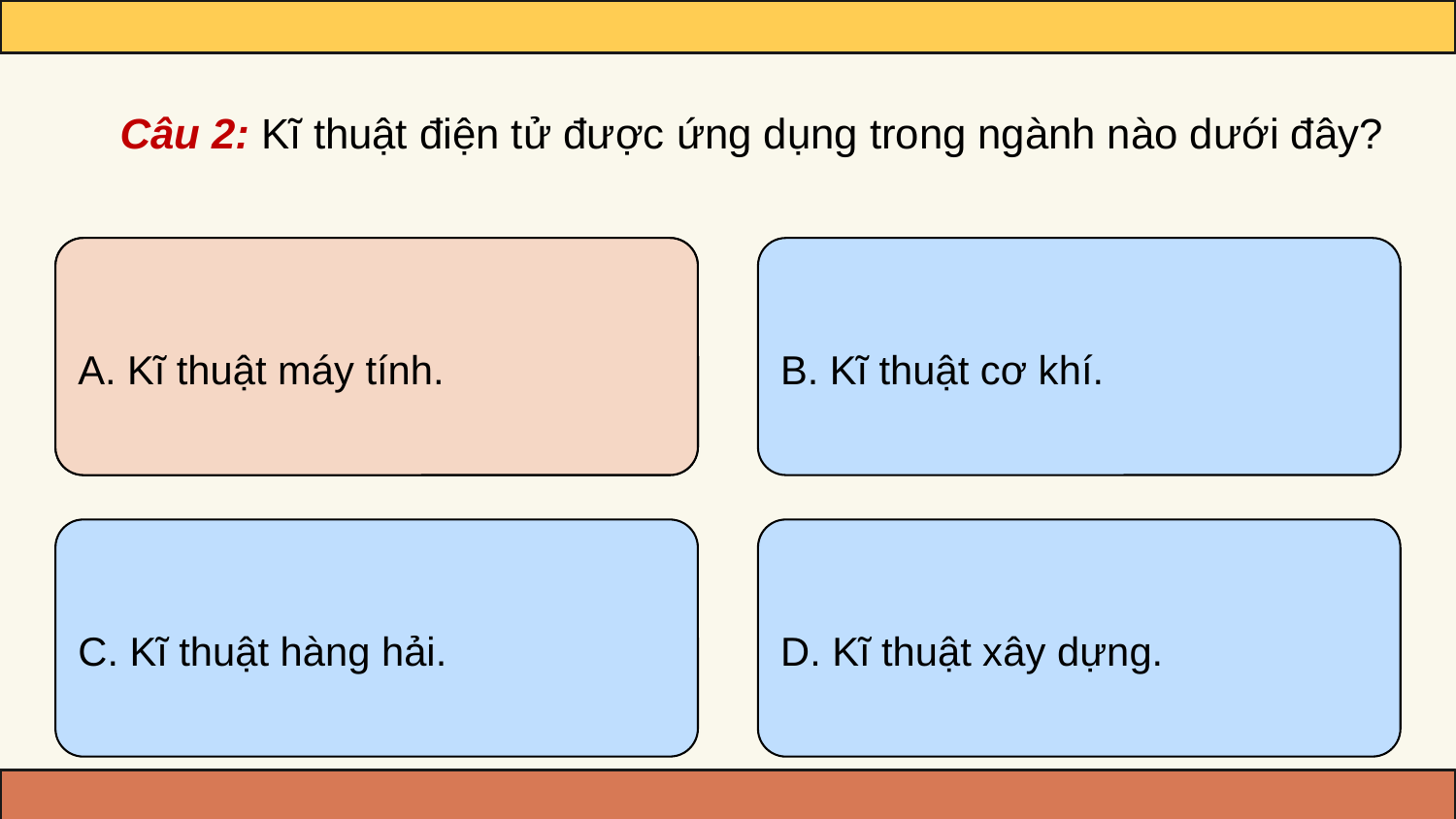

Câu 2: Kĩ thuật điện tử được ứng dụng trong ngành nào dưới đây?
A. Kĩ thuật máy tính.
A. Kĩ thuật máy tính.
B. Kĩ thuật cơ khí.
C. Kĩ thuật hàng hải.
D. Kĩ thuật xây dựng.